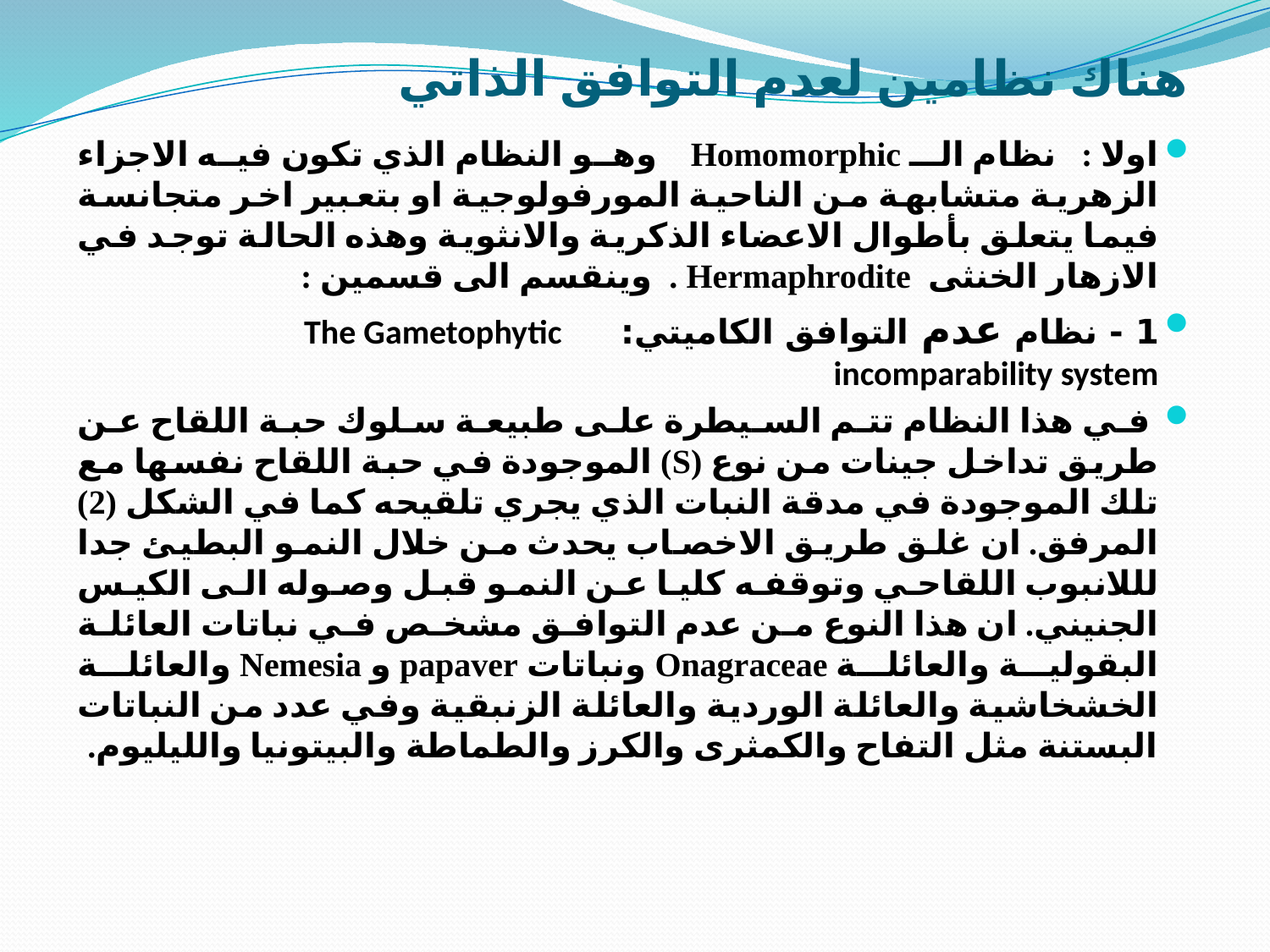

# هناك نظامين لعدم التوافق الذاتي
اولا :   نظام الـ Homomorphic    وهو النظام الذي تكون فيه الاجزاء الزهرية متشابهة من الناحية المورفولوجية او بتعبير اخر متجانسة فيما يتعلق بأطوال الاعضاء الذكرية والانثوية وهذه الحالة توجد في الازهار الخنثى  Hermaphrodite .  وينقسم الى قسمين :
1 - نظام عدم التوافق الكاميتي:     The Gametophytic incomparability system
 في هذا النظام تتم السيطرة على طبيعة سلوك حبة اللقاح عن طريق تداخل جينات من نوع (S) الموجودة في حبة اللقاح نفسها مع تلك الموجودة في مدقة النبات الذي يجري تلقيحه كما في الشكل (2) المرفق. ان غلق طريق الاخصاب يحدث من خلال النمو البطيئ جدا لللانبوب اللقاحي وتوقفه كليا عن النمو قبل وصوله الى الكيس الجنيني. ان هذا النوع من عدم التوافق مشخص في نباتات العائلة البقولية والعائلة Onagraceae ونباتات papaver و Nemesia والعائلة الخشخاشية والعائلة الوردية والعائلة الزنبقية وفي عدد من النباتات البستنة مثل التفاح والكمثرى والكرز والطماطة والبيتونيا والليليوم.